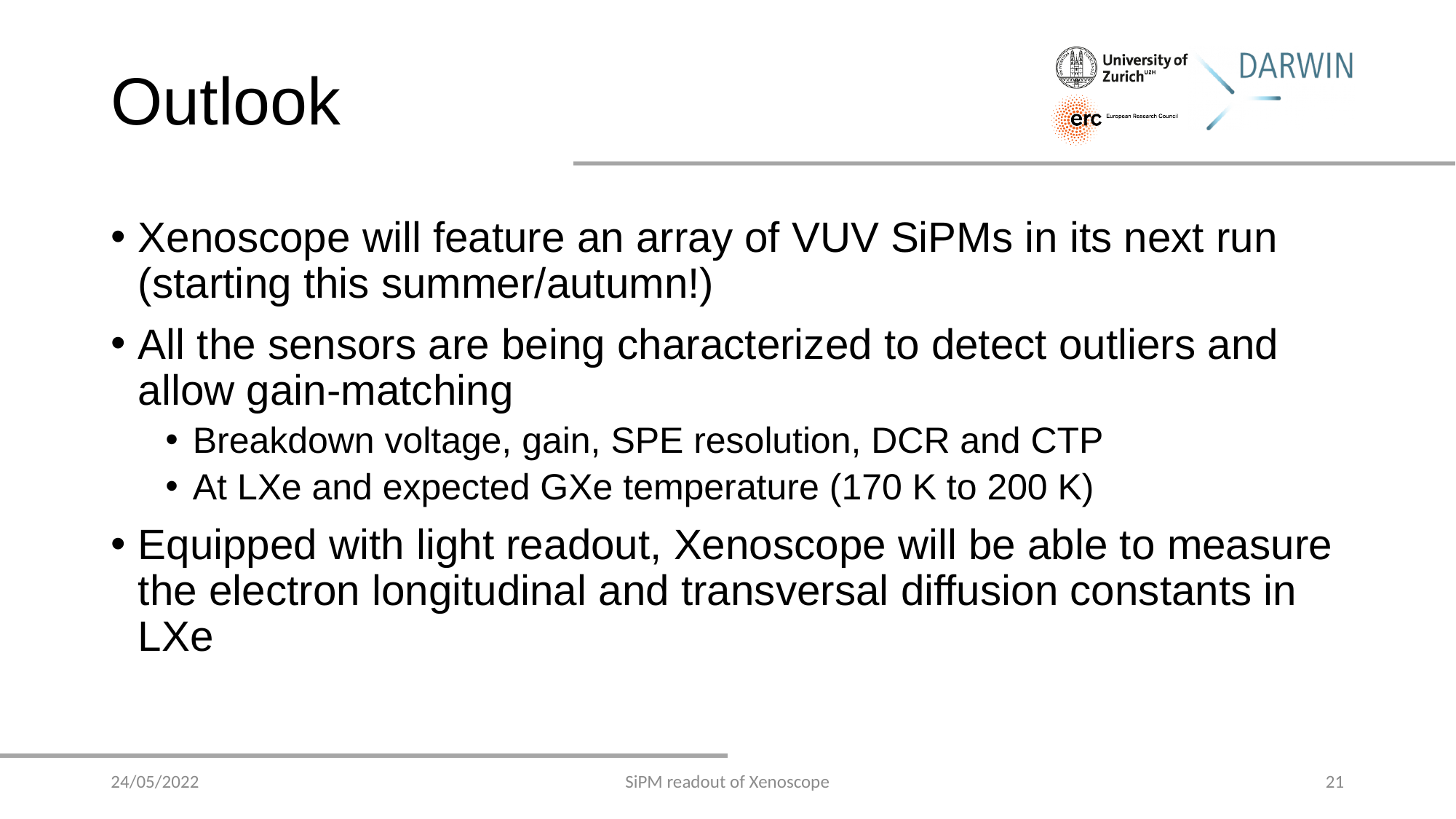

# Outlook
Xenoscope will feature an array of VUV SiPMs in its next run (starting this summer/autumn!)
All the sensors are being characterized to detect outliers and allow gain-matching
Breakdown voltage, gain, SPE resolution, DCR and CTP
At LXe and expected GXe temperature (170 K to 200 K)
Equipped with light readout, Xenoscope will be able to measure the electron longitudinal and transversal diffusion constants in LXe
24/05/2022
SiPM readout of Xenoscope
21